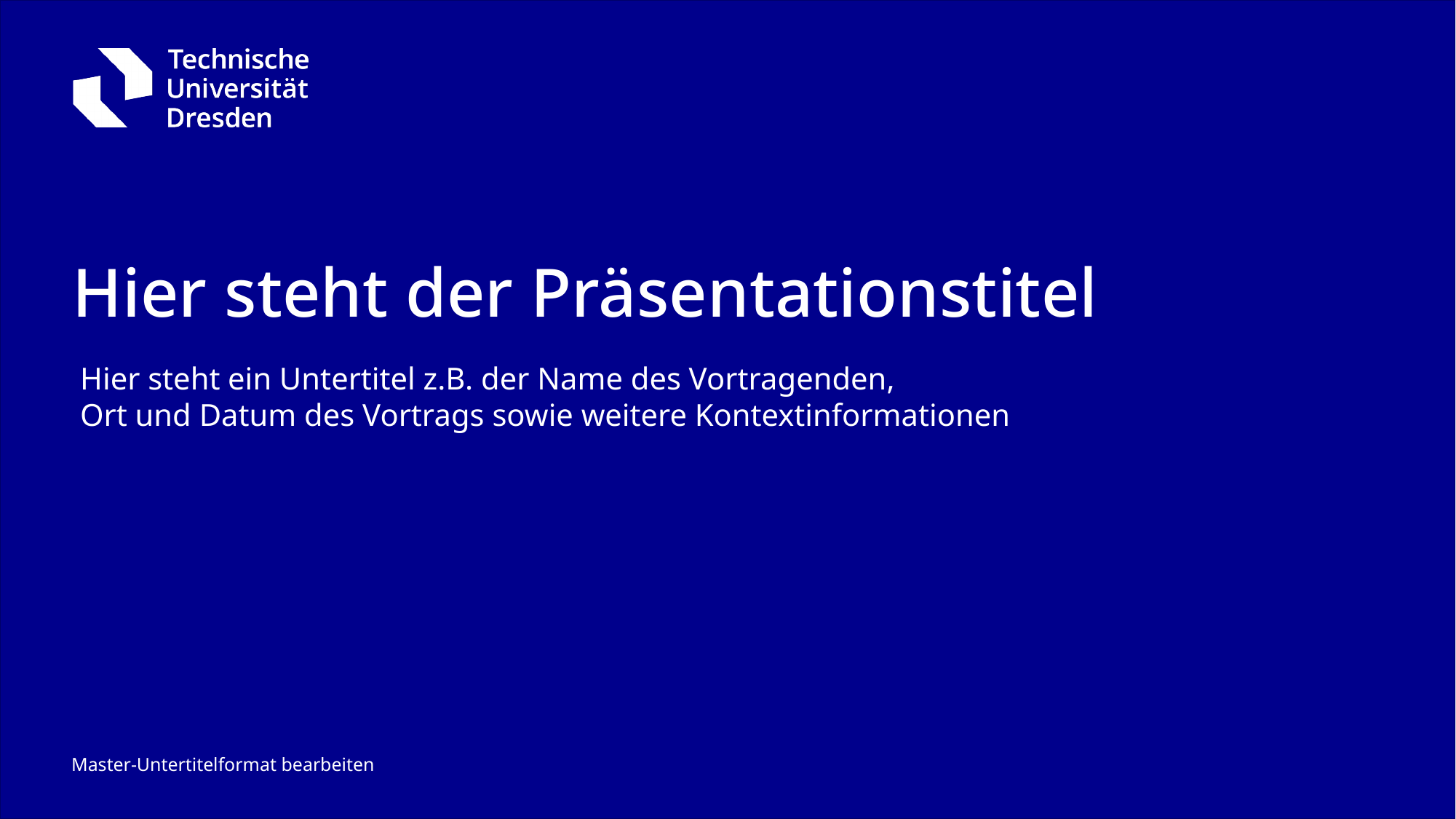

# Hier steht der Präsentationstitel
Hier steht ein Untertitel z.B. der Name des Vortragenden,
Ort und Datum des Vortrags sowie weitere Kontextinformationen